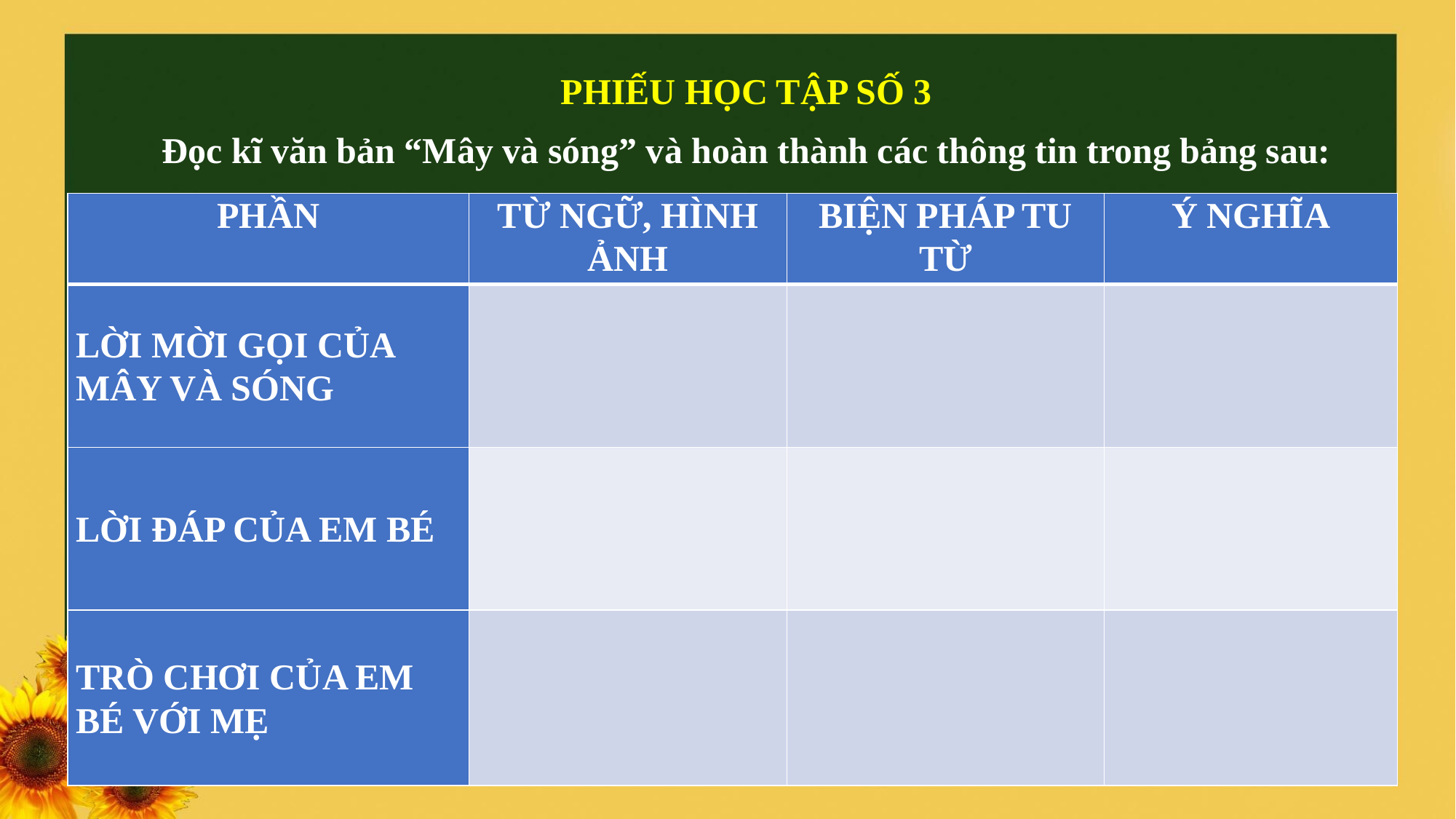

PHIẾU HỌC TẬP SỐ 3
Đọc kĩ văn bản “Mây và sóng” và hoàn thành các thông tin trong bảng sau:
| PHẦN | TỪ NGỮ, HÌNH ẢNH | BIỆN PHÁP TU TỪ | Ý NGHĨA |
| --- | --- | --- | --- |
| LỜI MỜI GỌI CỦA MÂY VÀ SÓNG |  |  |  |
| LỜI ĐÁP CỦA EM BÉ |  |  |  |
| TRÒ CHƠI CỦA EM BÉ VỚI MẸ |  |  |  |